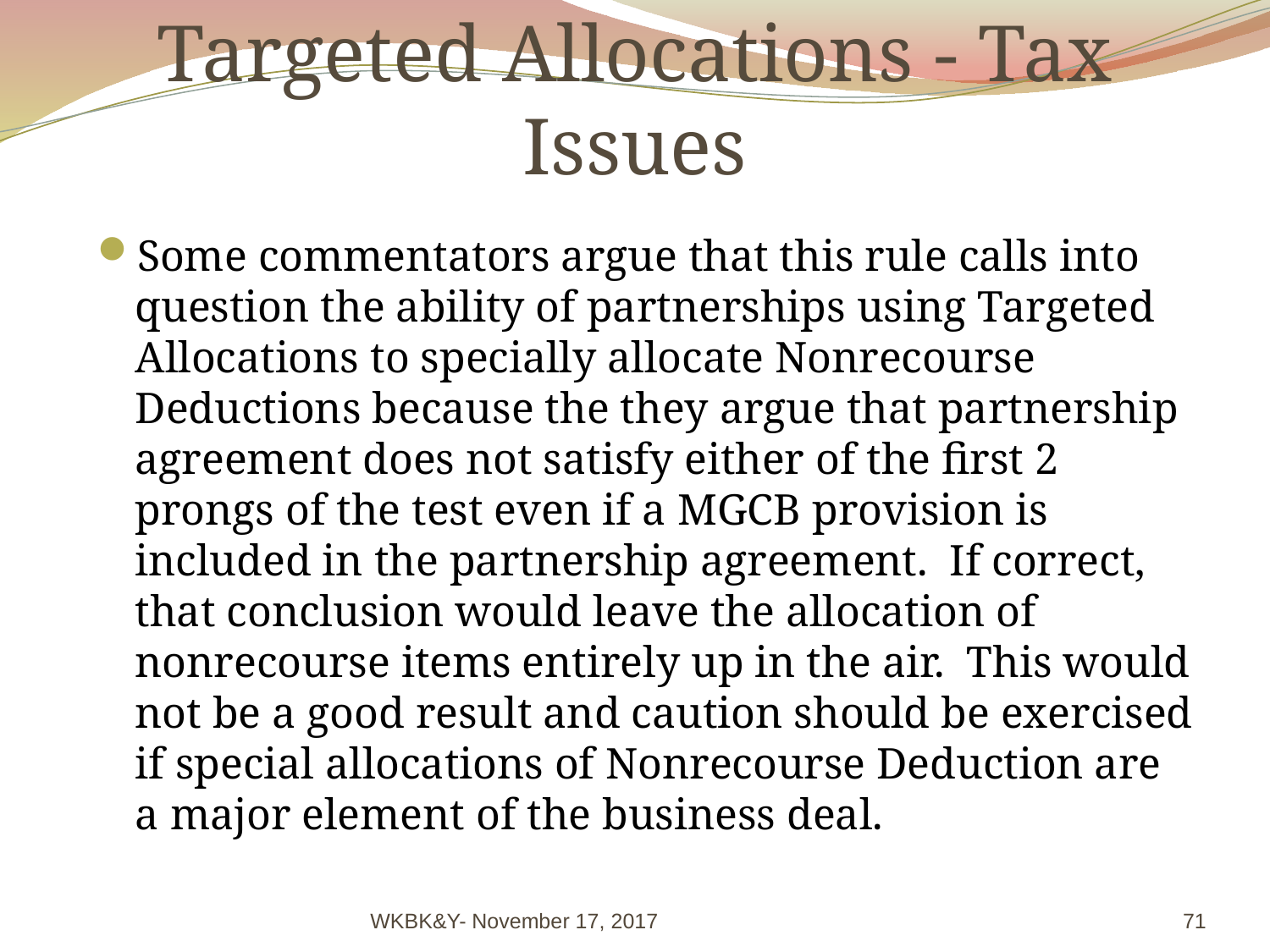

# Targeted Allocations - Tax Issues
Some commentators argue that this rule calls into question the ability of partnerships using Targeted Allocations to specially allocate Nonrecourse Deductions because the they argue that partnership agreement does not satisfy either of the first 2 prongs of the test even if a MGCB provision is included in the partnership agreement.  If correct, that conclusion would leave the allocation of nonrecourse items entirely up in the air.  This would not be a good result and caution should be exercised if special allocations of Nonrecourse Deduction are a major element of the business deal.
WKBK&Y- November 17, 2017
71